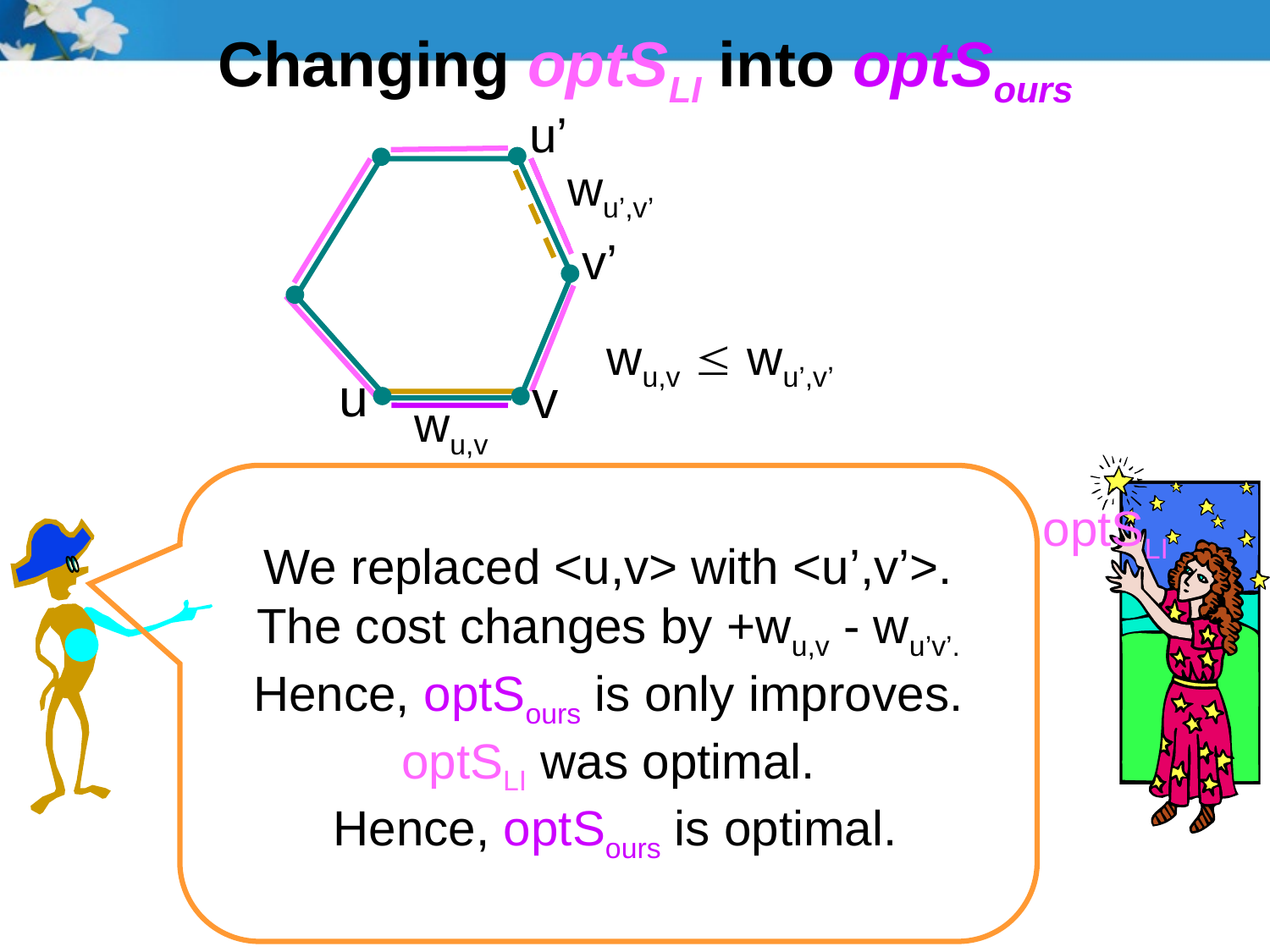

# Changing optSLI into optSours
u’

wu’,v’
wu,v

v’

wu,v ≤ wu’,v’
u
v

optSLI

We replaced <u,v> with <u’,v’>.
The cost changes by +wu,v - wu’v’.
Hence, optSours is only improves.
optSLI was optimal.
 Hence, optSours is optimal.